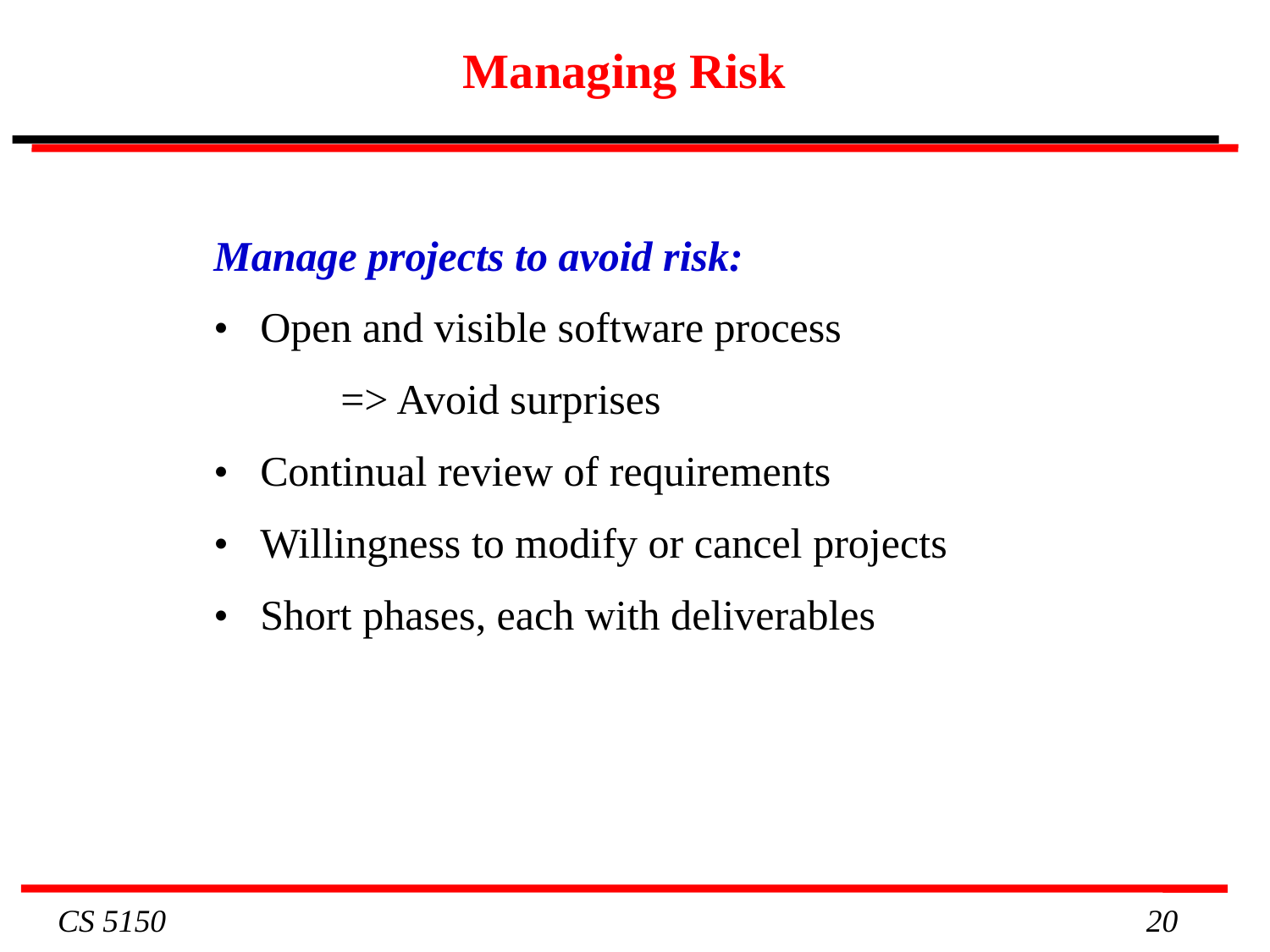

# Managing Risk
Manage projects to avoid risk:
•   Open and visible software process
	=> Avoid surprises
•   Continual review of requirements
•   Willingness to modify or cancel projects
•   Short phases, each with deliverables